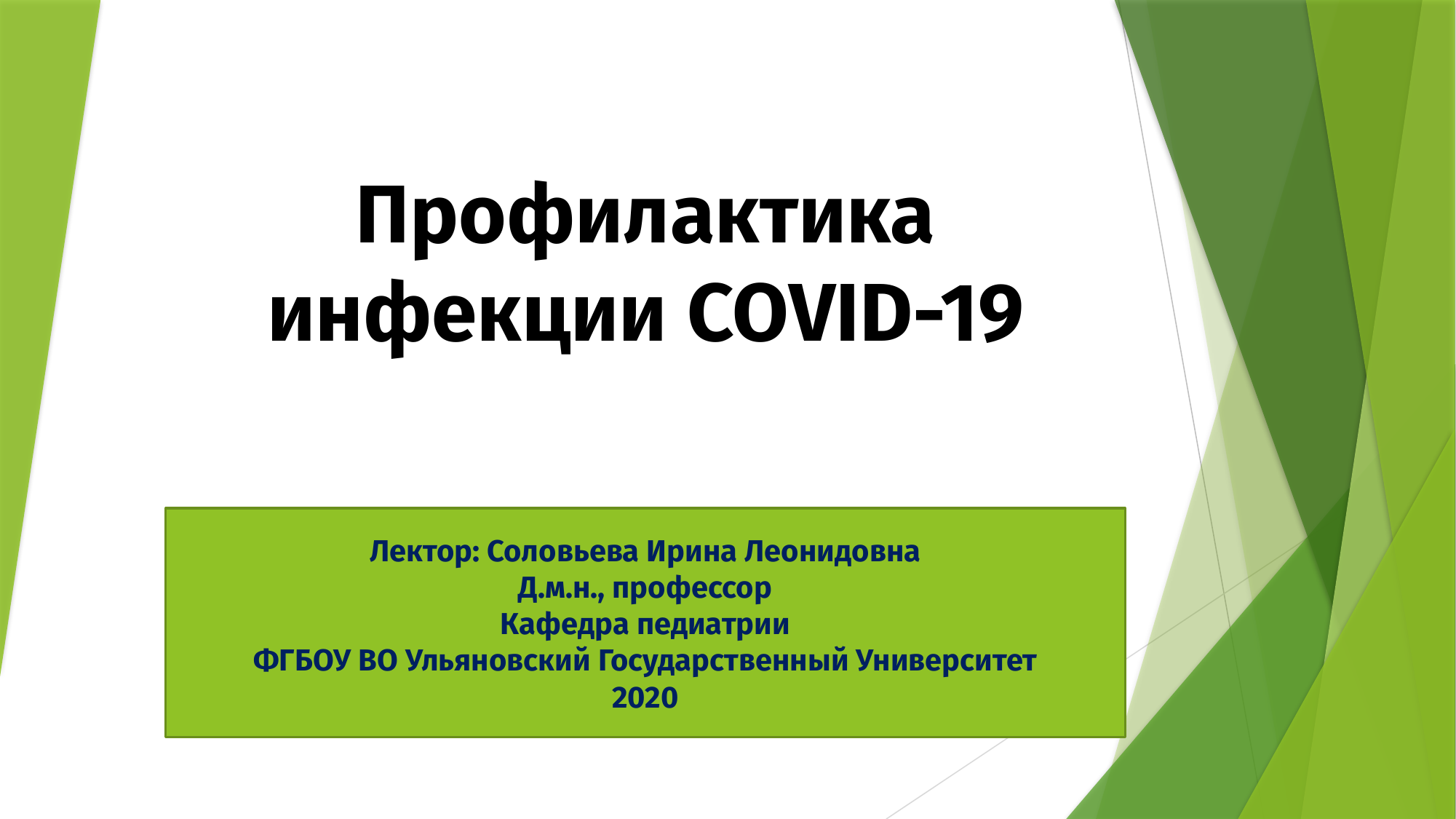

# Профилактика инфекции COVID-19
Лектор: Соловьева Ирина Леонидовна
Д.м.н., профессор
Кафедра педиатрии
ФГБОУ ВО Ульяновский Государственный Университет
2020